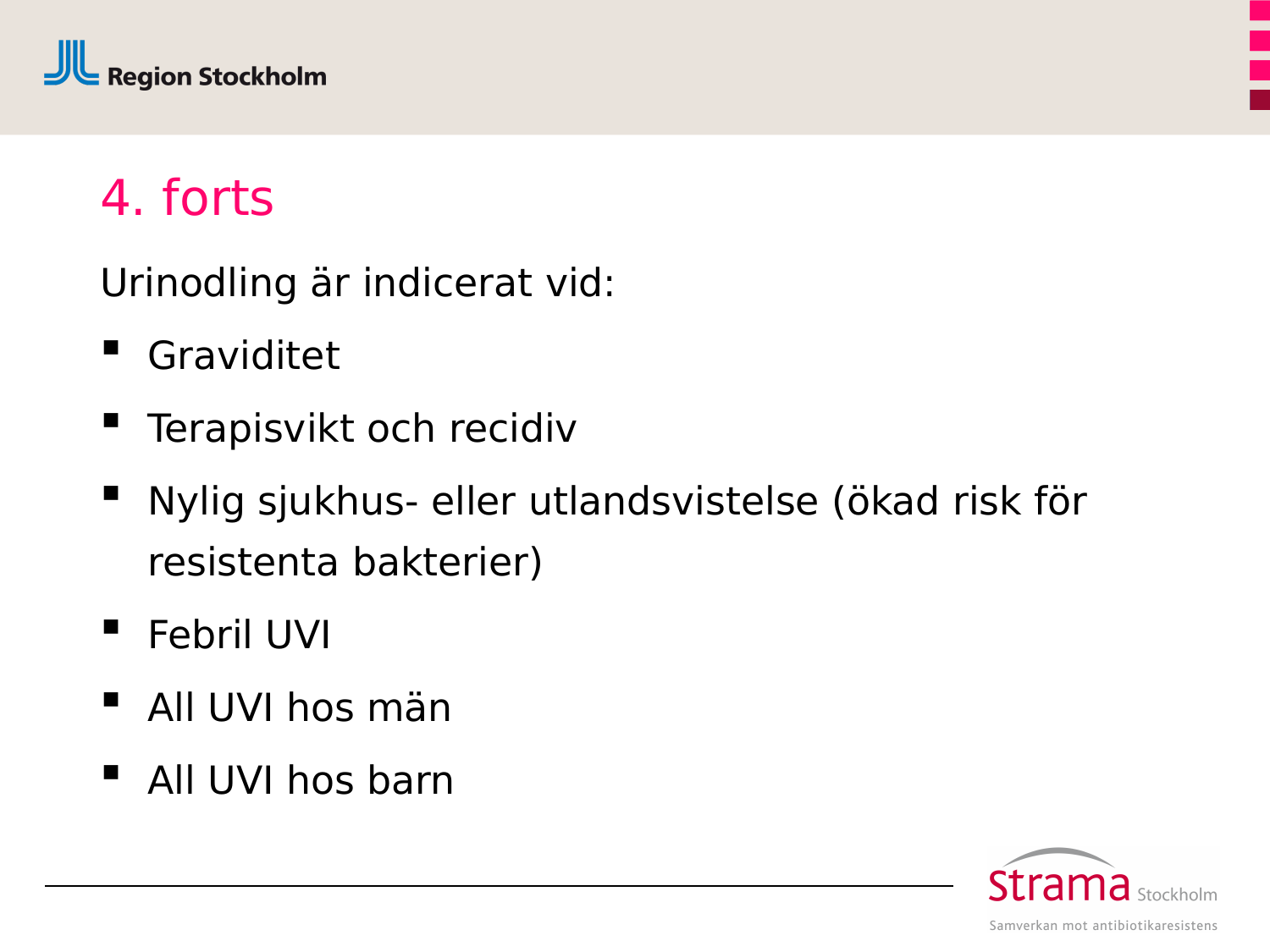

# 4. forts
Urinodling är indicerat vid:
Graviditet
Terapisvikt och recidiv
Nylig sjukhus- eller utlandsvistelse (ökad risk för resistenta bakterier)
Febril UVI
All UVI hos män
All UVI hos barn